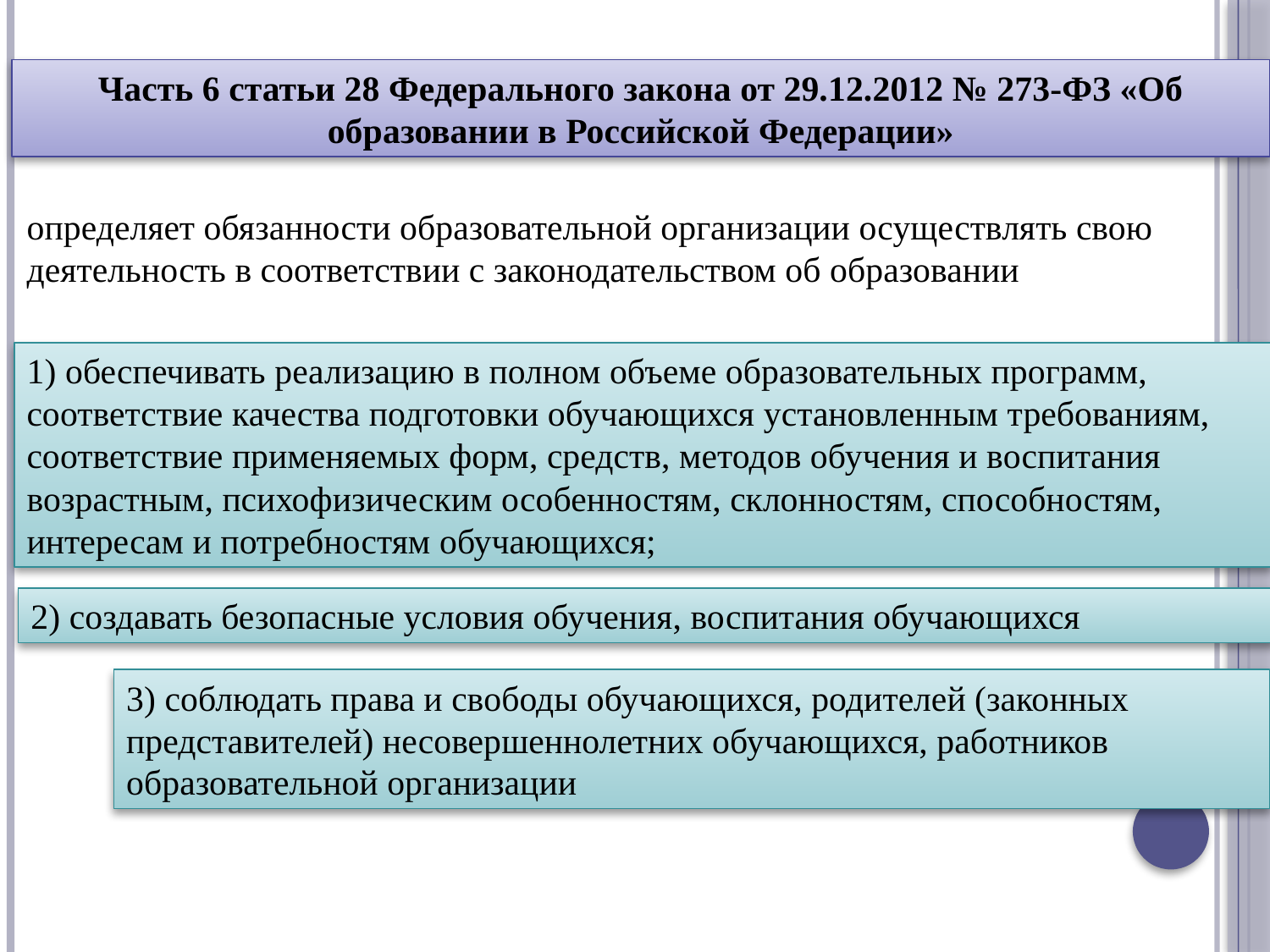

Часть 6 статьи 28 Федерального закона от 29.12.2012 № 273-ФЗ «Об образовании в Российской Федерации»
определяет обязанности образовательной организации осуществлять свою деятельность в соответствии с законодательством об образовании
1) обеспечивать реализацию в полном объеме образовательных программ, соответствие качества подготовки обучающихся установленным требованиям, соответствие применяемых форм, средств, методов обучения и воспитания возрастным, психофизическим особенностям, склонностям, способностям, интересам и потребностям обучающихся;
2) создавать безопасные условия обучения, воспитания обучающихся
3) соблюдать права и свободы обучающихся, родителей (законных представителей) несовершеннолетних обучающихся, работников образовательной организации